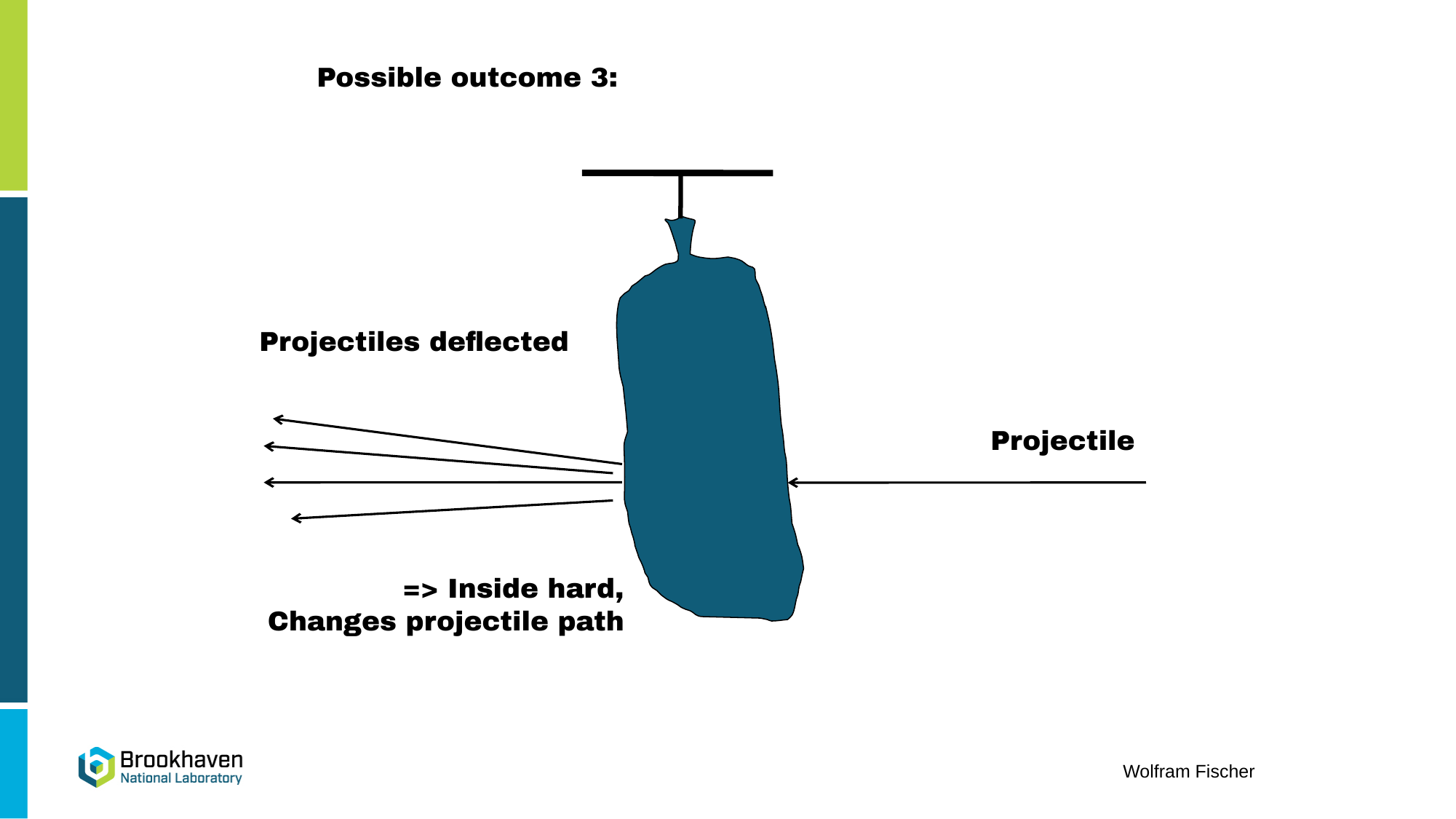

Possible outcome 3:

Projectiles deflected
Projectile
=> Inside hard,
Changes projectile path